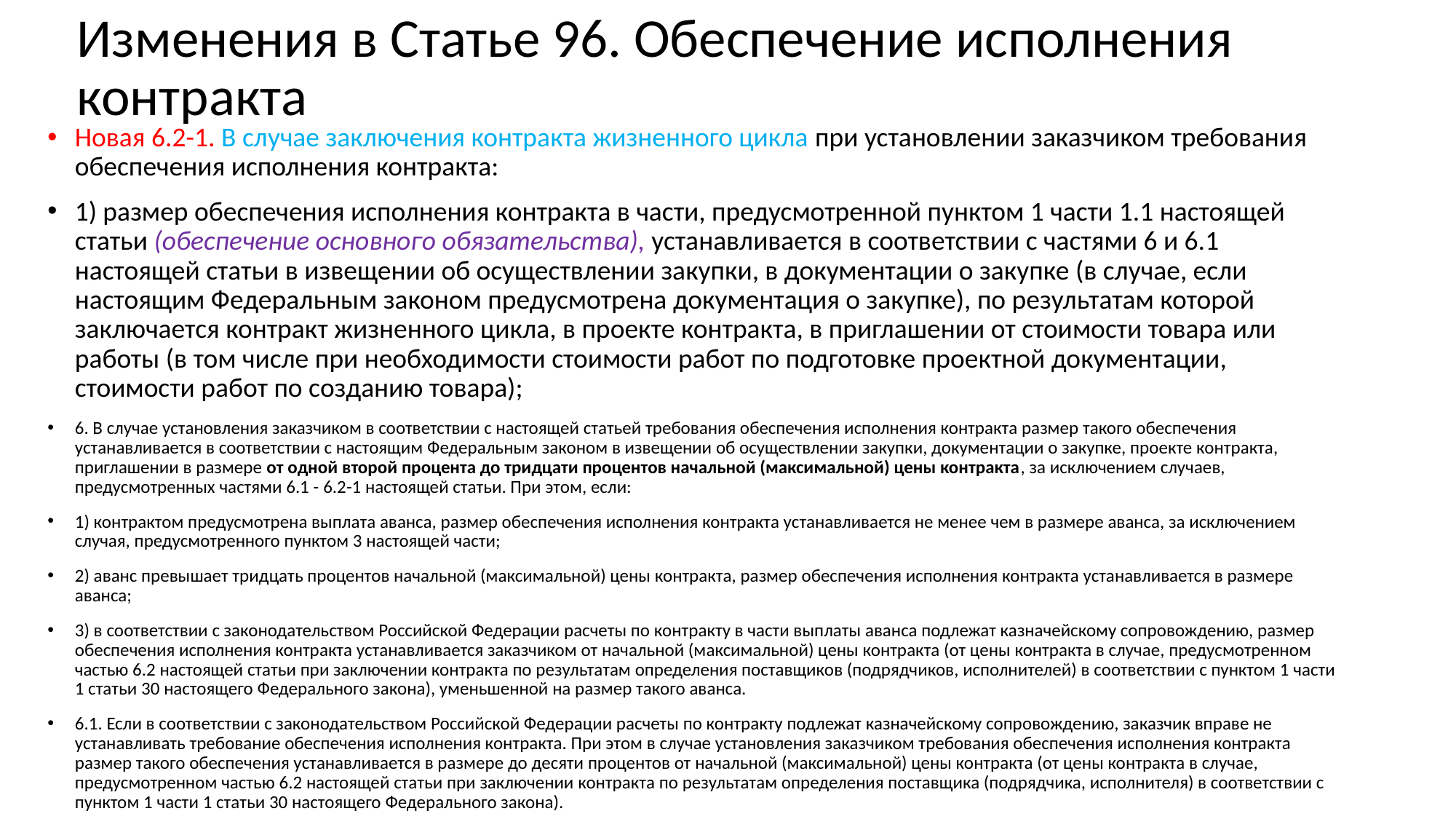

# Изменения в Статье 96. Обеспечение исполнения контракта
Новая 6.2-1. В случае заключения контракта жизненного цикла при установлении заказчиком требования обеспечения исполнения контракта:
1) размер обеспечения исполнения контракта в части, предусмотренной пунктом 1 части 1.1 настоящей статьи (обеспечение основного обязательства), устанавливается в соответствии с частями 6 и 6.1 настоящей статьи в извещении об осуществлении закупки, в документации о закупке (в случае, если настоящим Федеральным законом предусмотрена документация о закупке), по результатам которой заключается контракт жизненного цикла, в проекте контракта, в приглашении от стоимости товара или работы (в том числе при необходимости стоимости работ по подготовке проектной документации, стоимости работ по созданию товара);
6. В случае установления заказчиком в соответствии с настоящей статьей требования обеспечения исполнения контракта размер такого обеспечения устанавливается в соответствии с настоящим Федеральным законом в извещении об осуществлении закупки, документации о закупке, проекте контракта, приглашении в размере от одной второй процента до тридцати процентов начальной (максимальной) цены контракта, за исключением случаев, предусмотренных частями 6.1 - 6.2-1 настоящей статьи. При этом, если:
1) контрактом предусмотрена выплата аванса, размер обеспечения исполнения контракта устанавливается не менее чем в размере аванса, за исключением случая, предусмотренного пунктом 3 настоящей части;
2) аванс превышает тридцать процентов начальной (максимальной) цены контракта, размер обеспечения исполнения контракта устанавливается в размере аванса;
3) в соответствии с законодательством Российской Федерации расчеты по контракту в части выплаты аванса подлежат казначейскому сопровождению, размер обеспечения исполнения контракта устанавливается заказчиком от начальной (максимальной) цены контракта (от цены контракта в случае, предусмотренном частью 6.2 настоящей статьи при заключении контракта по результатам определения поставщиков (подрядчиков, исполнителей) в соответствии с пунктом 1 части 1 статьи 30 настоящего Федерального закона), уменьшенной на размер такого аванса.
6.1. Если в соответствии с законодательством Российской Федерации расчеты по контракту подлежат казначейскому сопровождению, заказчик вправе не устанавливать требование обеспечения исполнения контракта. При этом в случае установления заказчиком требования обеспечения исполнения контракта размер такого обеспечения устанавливается в размере до десяти процентов от начальной (максимальной) цены контракта (от цены контракта в случае, предусмотренном частью 6.2 настоящей статьи при заключении контракта по результатам определения поставщика (подрядчика, исполнителя) в соответствии с пунктом 1 части 1 статьи 30 настоящего Федерального закона).